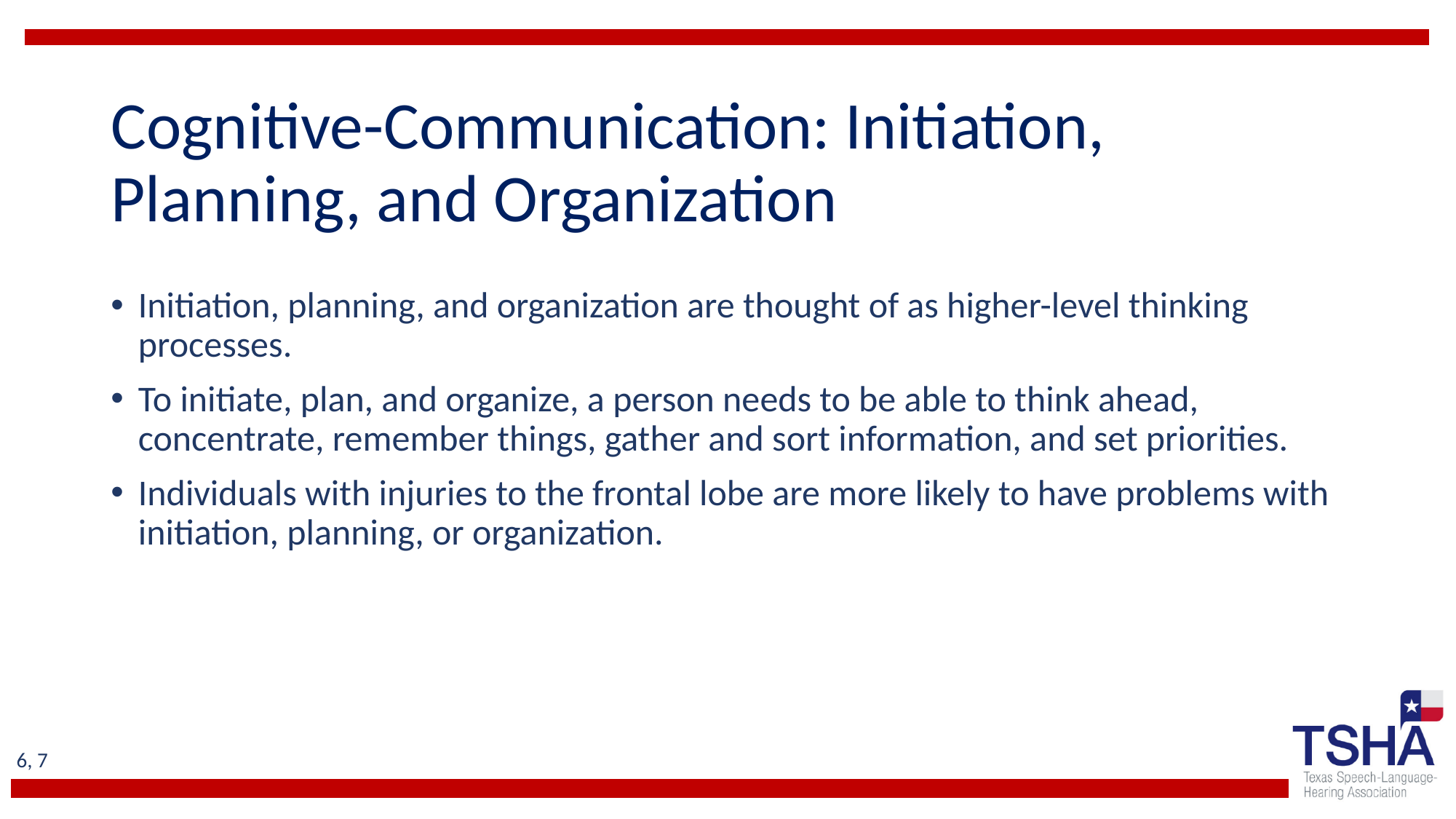

# Cognitive-Communication: Initiation, Planning, and Organization
Initiation, planning, and organization are thought of as higher-level thinking processes.
To initiate, plan, and organize, a person needs to be able to think ahead, concentrate, remember things, gather and sort information, and set priorities.
Individuals with injuries to the frontal lobe are more likely to have problems with initiation, planning, or organization.
6, 7